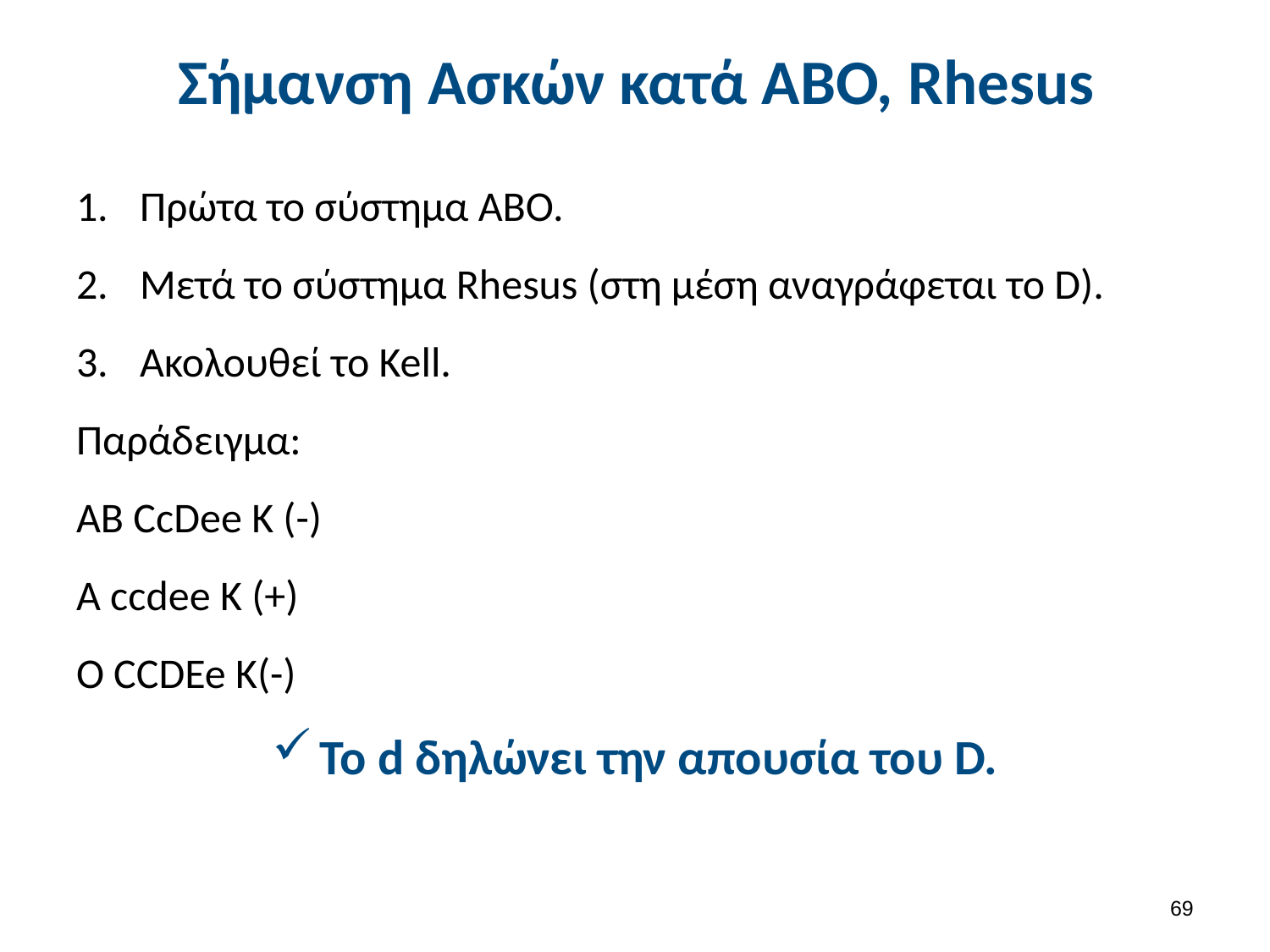

# Σήμανση Ασκών κατά ABO, Rhesus
Πρώτα το σύστημα ΑΒΟ.
Μετά το σύστημα Rhesus (στη μέση αναγράφεται το D).
Ακολουθεί το Kell.
Παράδειγμα:
ΑΒ CcDee Κ (-)
A ccdee Κ (+)
O CCDEe K(-)
Το d δηλώνει την απουσία του D.

69